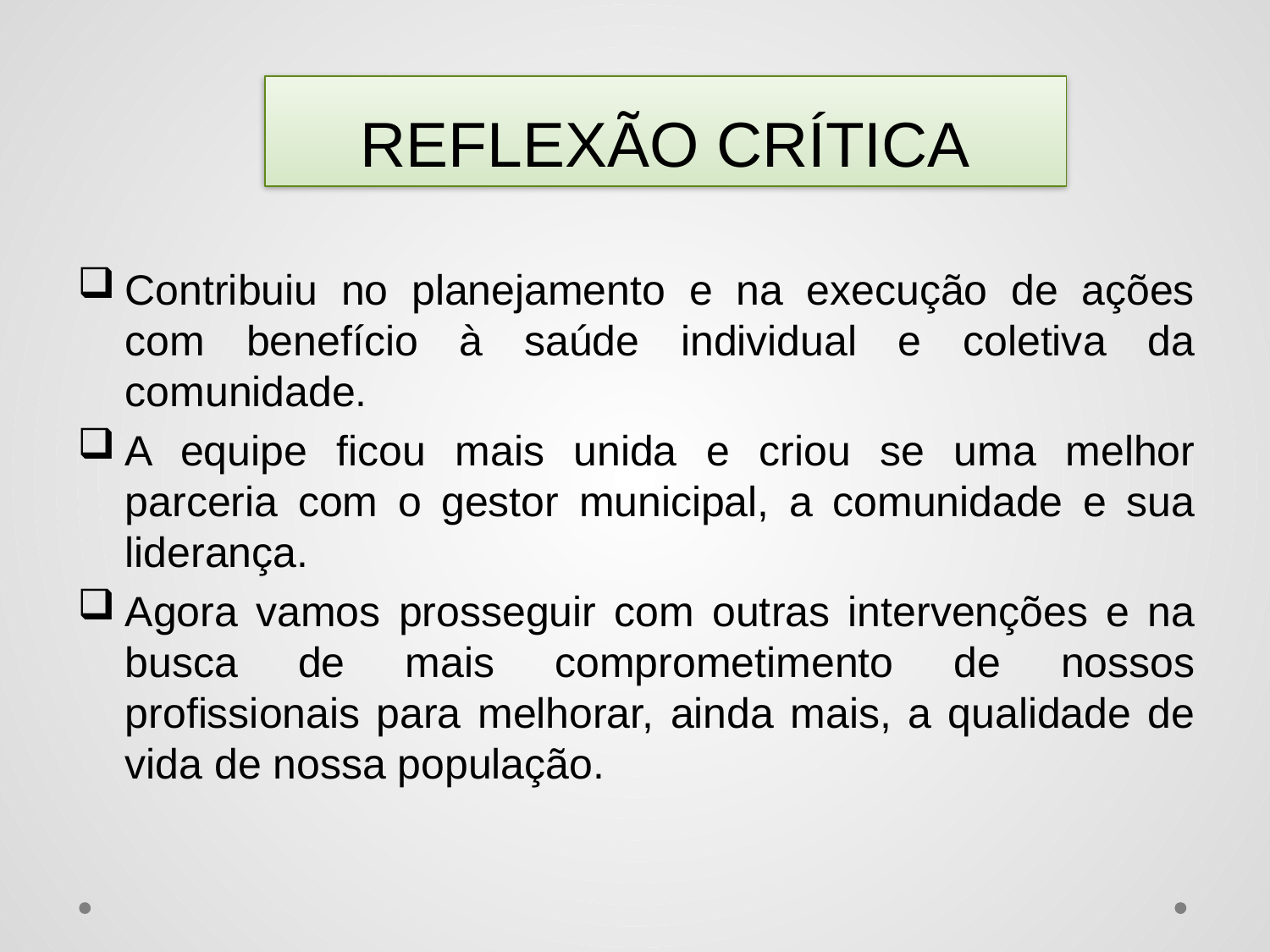

# REFLEXÃO CRÍTICA
Contribuiu no planejamento e na execução de ações com benefício à saúde individual e coletiva da comunidade.
A equipe ficou mais unida e criou se uma melhor parceria com o gestor municipal, a comunidade e sua liderança.
Agora vamos prosseguir com outras intervenções e na busca de mais comprometimento de nossos profissionais para melhorar, ainda mais, a qualidade de vida de nossa população.